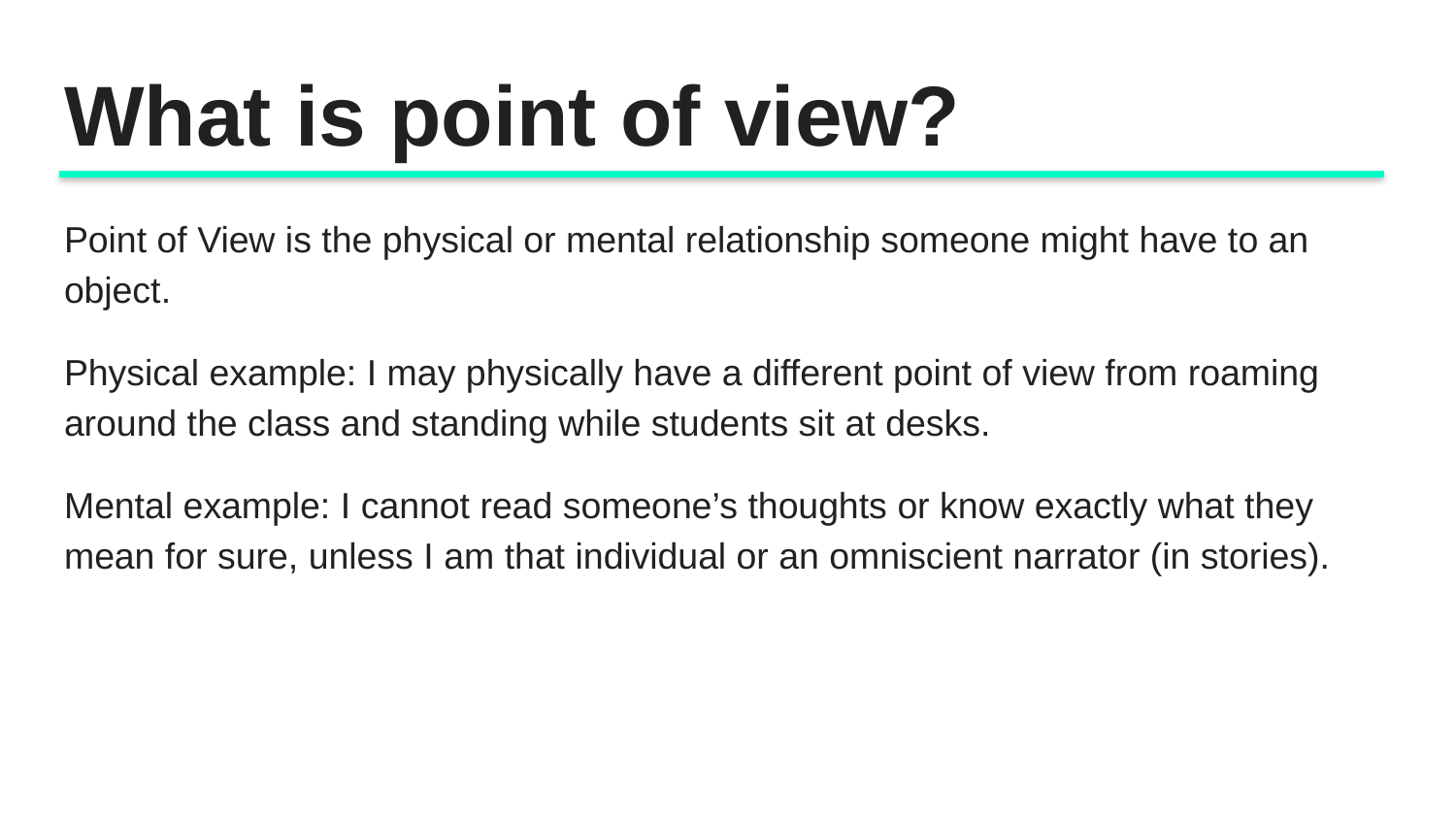

# What is point of view?
Point of View is the physical or mental relationship someone might have to an object.
Physical example: I may physically have a different point of view from roaming around the class and standing while students sit at desks.
Mental example: I cannot read someone’s thoughts or know exactly what they mean for sure, unless I am that individual or an omniscient narrator (in stories).